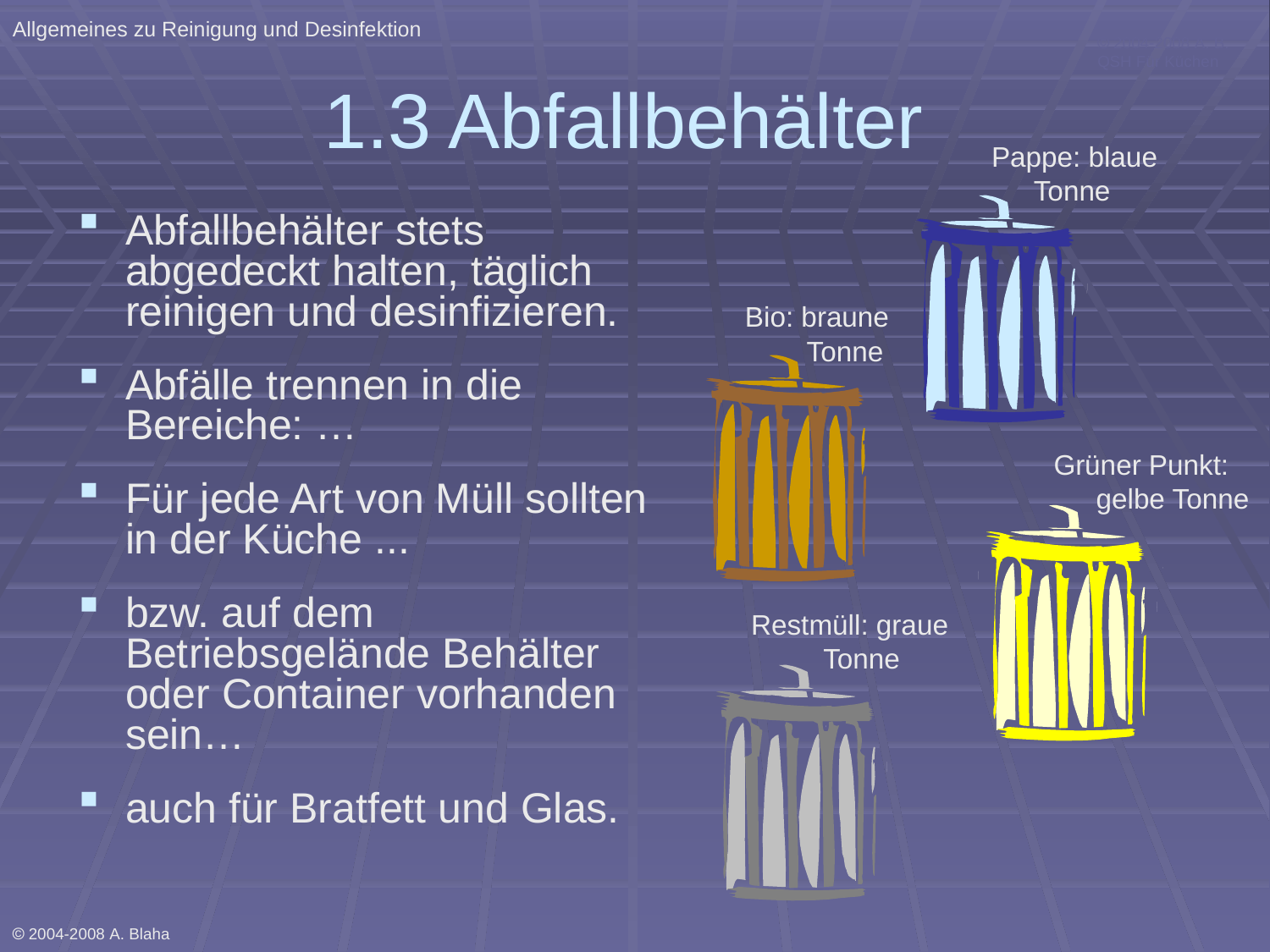

Allgemeines zu Reinigung und Desinfektion
© 2004-2008 A. B. QSH Für Küchen
# 1.3 Abfallbehälter
            Pappe: blaue
            Tonne

Abfallbehälter stets abgedeckt halten, täglich reinigen und desinfizieren.

Abfälle trennen in die Bereiche: …

Für jede Art von Müll sollten in der Küche ...

bzw. auf dem Betriebsgelände Behälter oder Container vorhanden sein…

auch für Bratfett und Glas.

              Bio: braune
                       Tonne

Grüner Punkt:
       gelbe Tonne

Restmüll: graue
   Tonne

© 2004-2008 A. Blaha